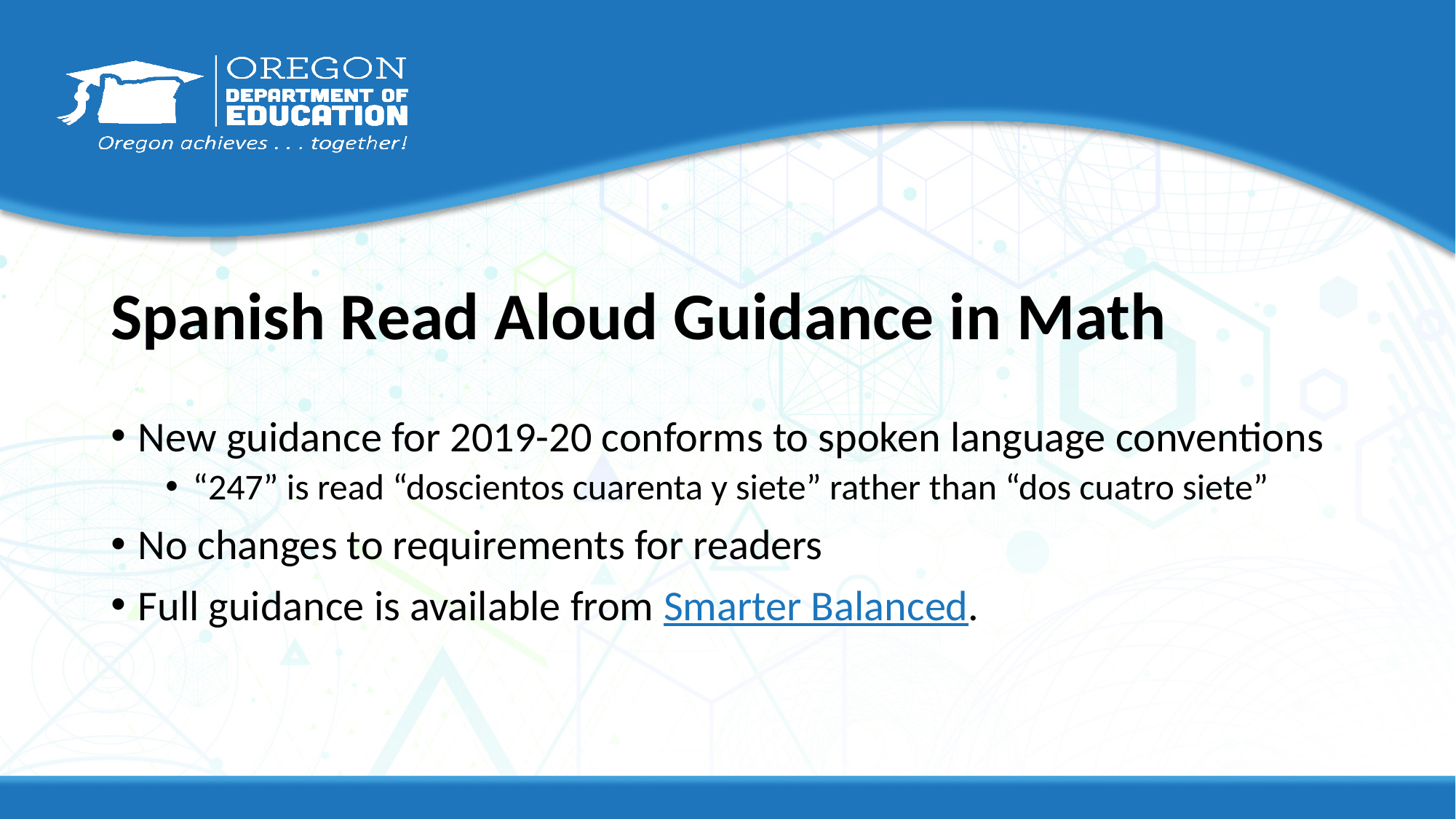

# Spanish Read Aloud Guidance in Math
New guidance for 2019-20 conforms to spoken language conventions
“247” is read “doscientos cuarenta y siete” rather than “dos cuatro siete”
No changes to requirements for readers
Full guidance is available from Smarter Balanced.